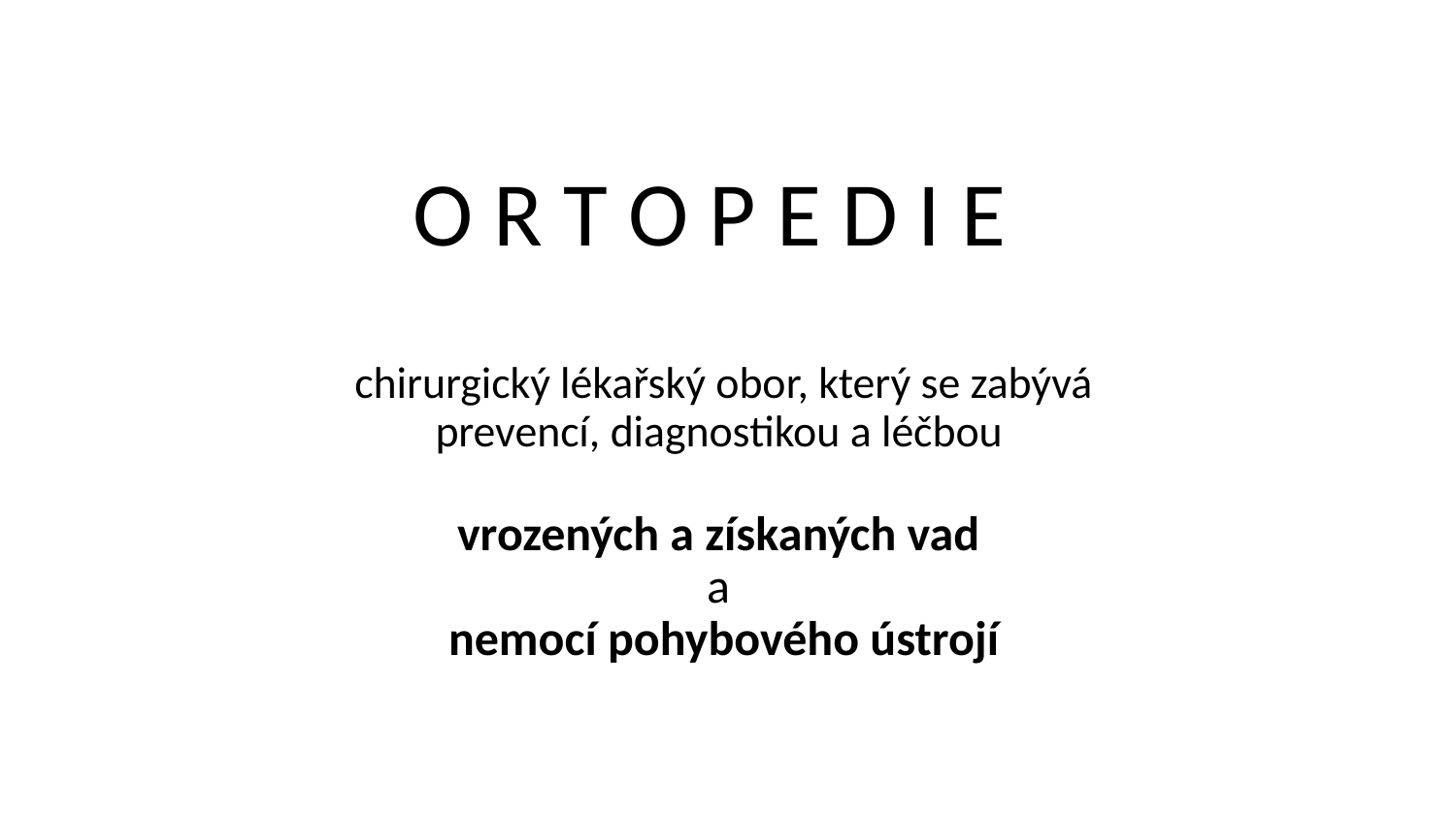

# O r t o p e d i e
chirurgický lékařský obor, který se zabývá
prevencí, diagnostikou a léčbou

vrozených a získaných vad
a
nemocí pohybového ústrojí